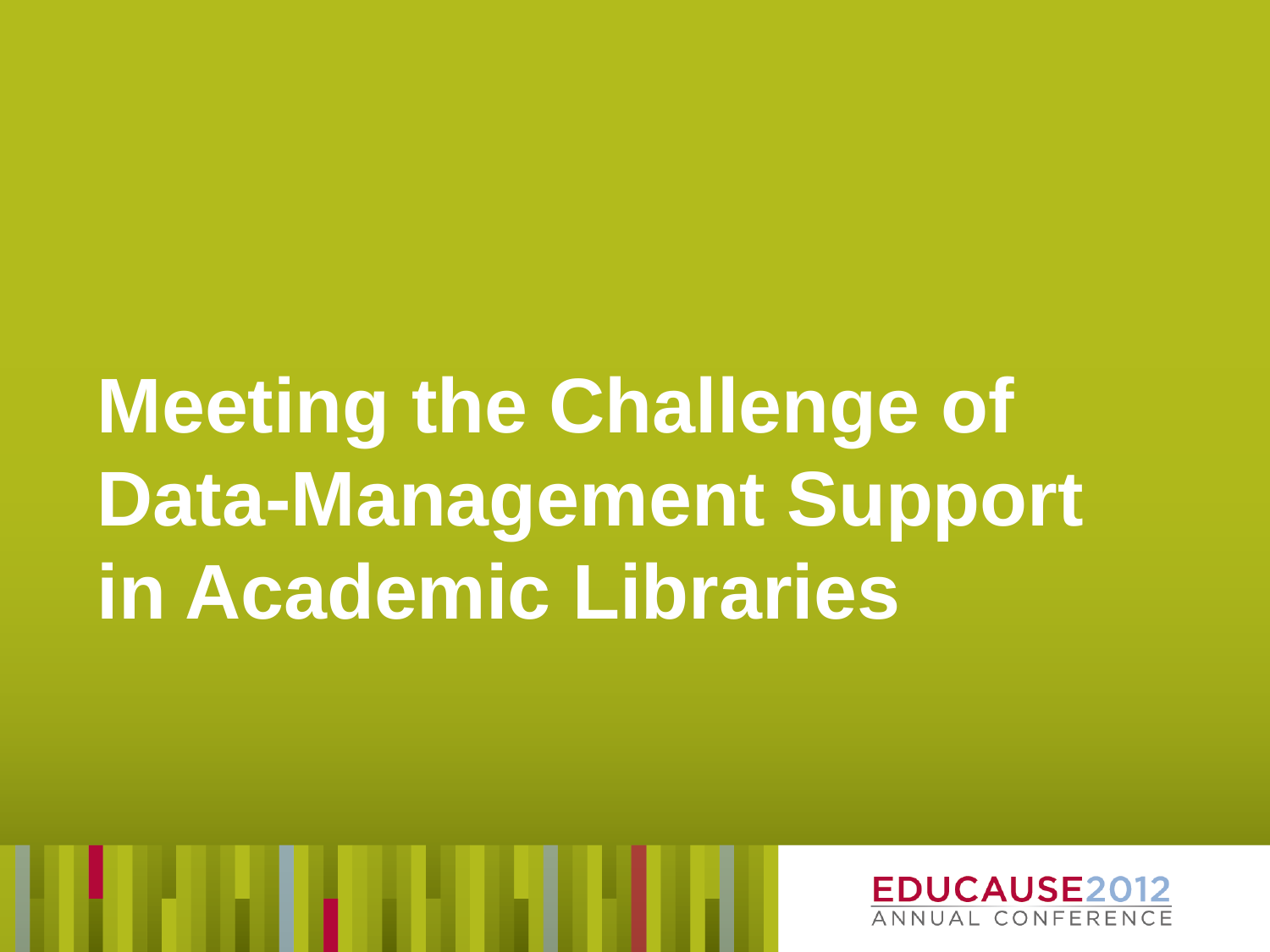

# Meeting the Challenge of Data-Management Support in Academic Libraries